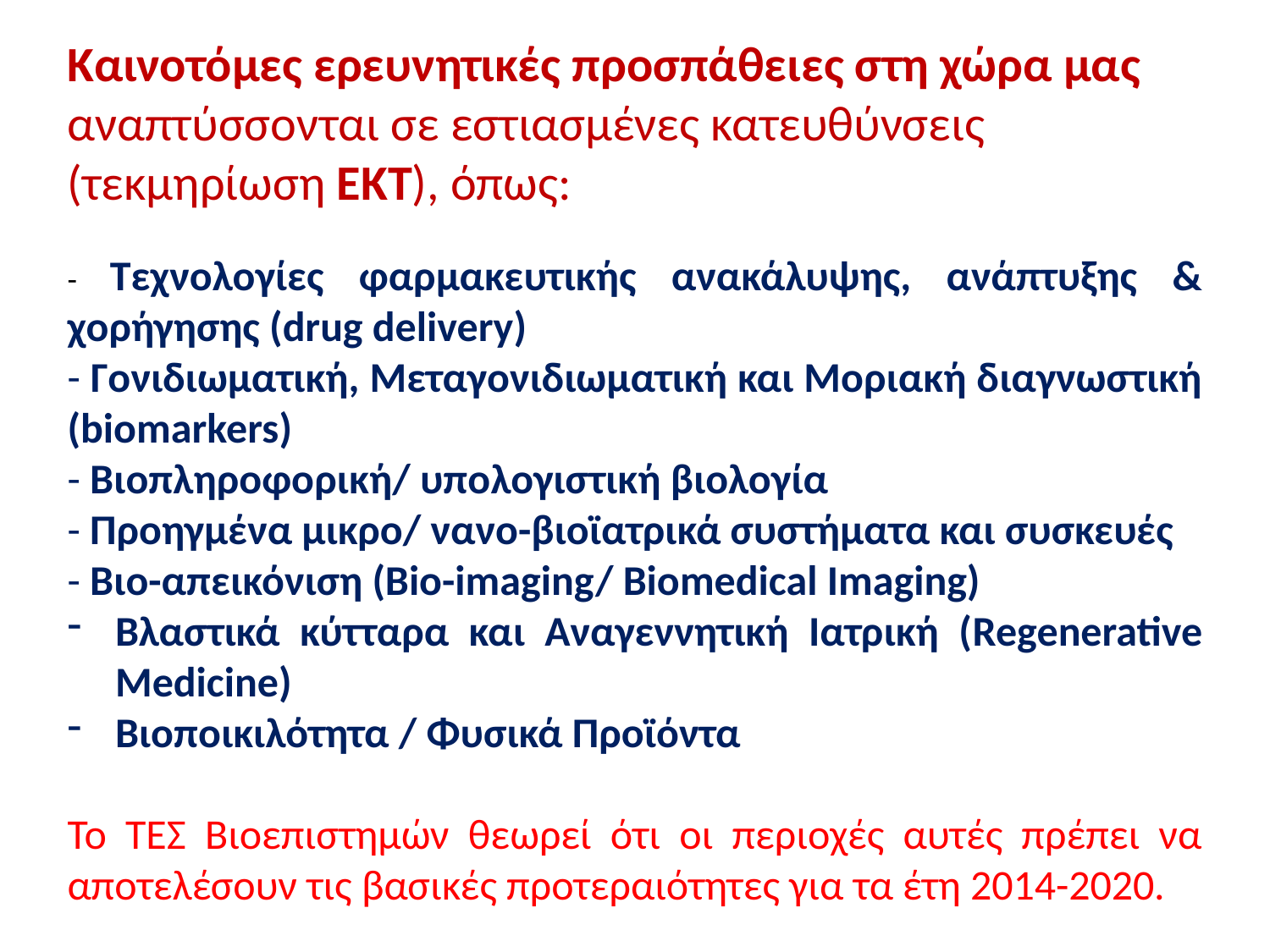

Καινοτόμες ερευνητικές προσπάθειες στη χώρα μας αναπτύσσονται σε εστιασμένες κατευθύνσεις (τεκμηρίωση ΕΚΤ), όπως:

- Τεχνολογίες φαρμακευτικής ανακάλυψης, ανάπτυξης & χορήγησης (drug delivery)
- Γονιδιωματική, Μεταγονιδιωματική και Μοριακή διαγνωστική (biomarkers)
- Βιοπληροφορική/ υπολογιστική βιολογία
- Προηγμένα μικρο/ νανο-βιοϊατρικά συστήματα και συσκευές
- Βιο-απεικόνιση (Bio-imaging/ Biomedical Imaging)
Βλαστικά κύτταρα και Αναγεννητική Ιατρική (Regenerative Medicine)
Βιοποικιλότητα / Φυσικά Προϊόντα

Το ΤΕΣ Βιοεπιστημών θεωρεί ότι οι περιοχές αυτές πρέπει να αποτελέσουν τις βασικές προτεραιότητες για τα έτη 2014-2020.